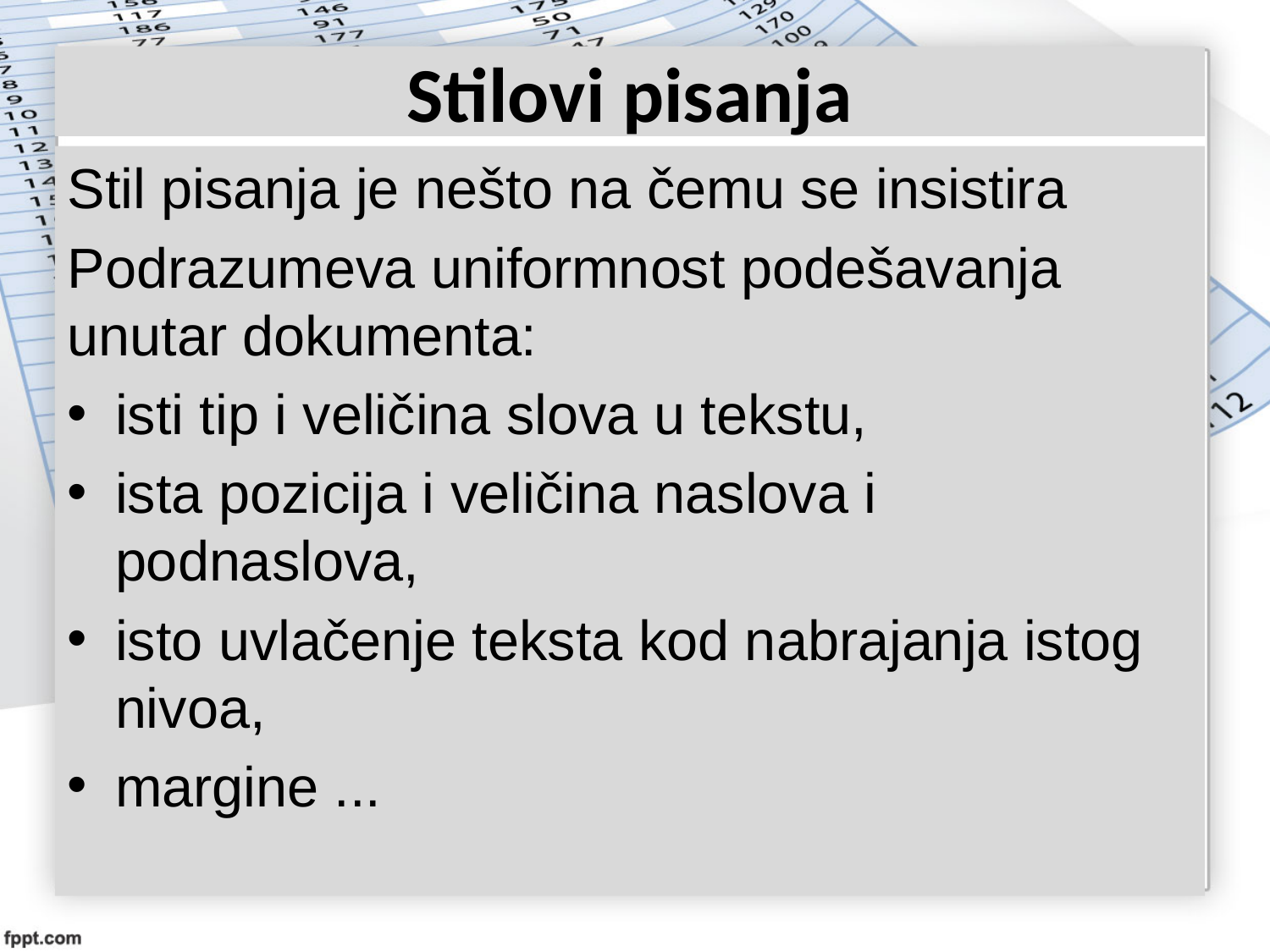

# Stilovi pisanja
Stil pisanja je nešto na čemu se insistira
Podrazumeva uniformnost podešavanja unutar dokumenta:
isti tip i veličina slova u tekstu,
ista pozicija i veličina naslova i podnaslova,
isto uvlačenje teksta kod nabrajanja istog nivoa,
margine ...